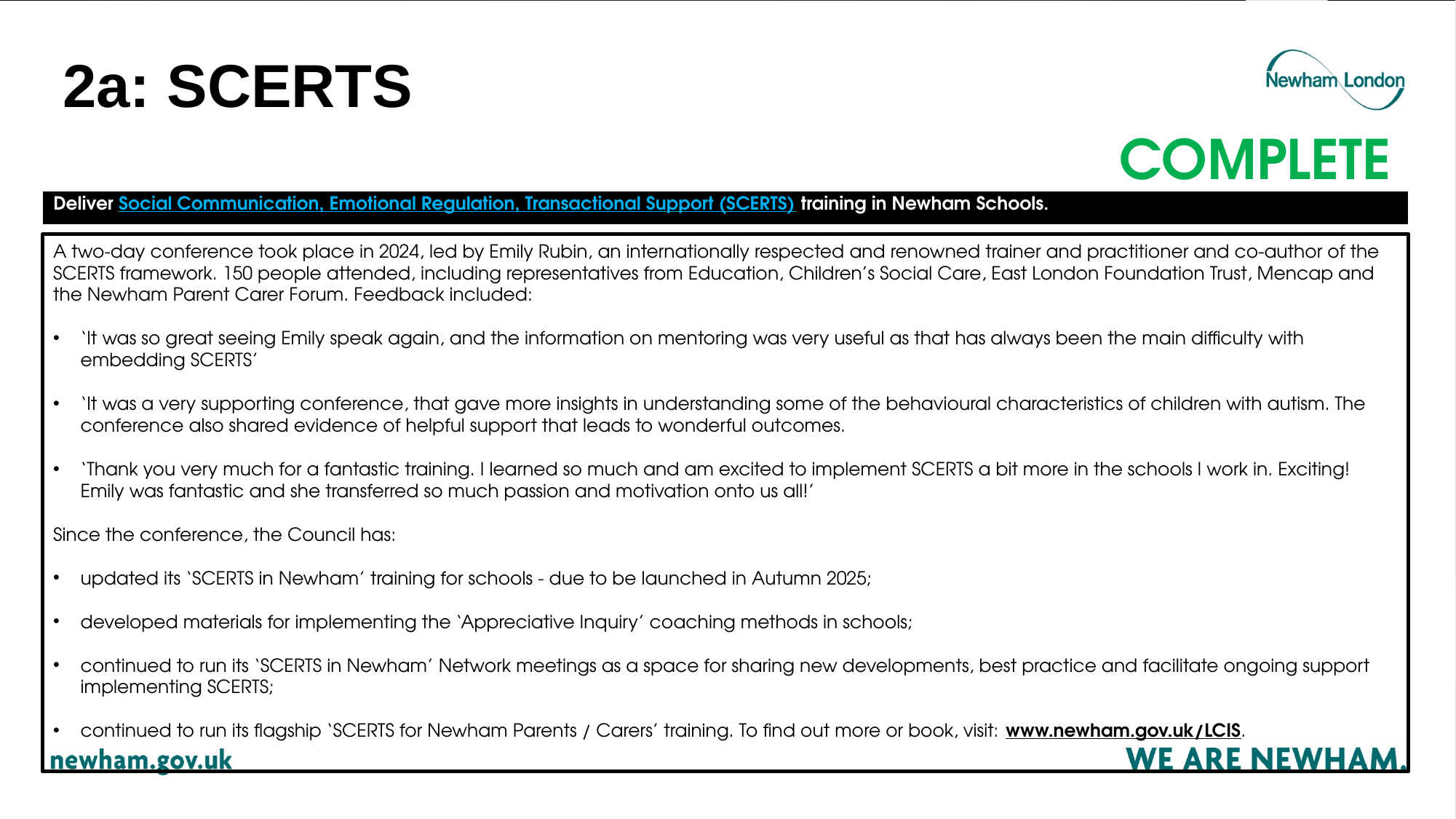

# 2a: SCERTS
COMPLETE
| Deliver Social Communication, Emotional Regulation, Transactional Support (SCERTS) training in Newham Schools. |
| --- |
A two-day conference took place in 2024, led by Emily Rubin, an internationally respected and renowned trainer and practitioner and co-author of the SCERTS framework. 150 people attended, including representatives from Education, Children’s Social Care, East London Foundation Trust, Mencap and the Newham Parent Carer Forum. Feedback included:

‘It was so great seeing Emily speak again, and the information on mentoring was very useful as that has always been the main difficulty with embedding SCERTS’

‘It was a very supporting conference, that gave more insights in understanding some of the behavioural characteristics of children with autism. The conference also shared evidence of helpful support that leads to wonderful outcomes.

‘Thank you very much for a fantastic training. I learned so much and am excited to implement SCERTS a bit more in the schools I work in. Exciting! Emily was fantastic and she transferred so much passion and motivation onto us all!’

Since the conference, the Council has:

updated its ‘SCERTS in Newham’ training for schools - due to be launched in Autumn 2025;

developed materials for implementing the ‘Appreciative Inquiry’ coaching methods in schools;

continued to run its ‘SCERTS in Newham’ Network meetings as a space for sharing new developments, best practice and facilitate ongoing support implementing SCERTS;

continued to run its flagship ‘SCERTS for Newham Parents / Carers’ training. To find out more or book, visit: www.newham.gov.uk/LCIS.